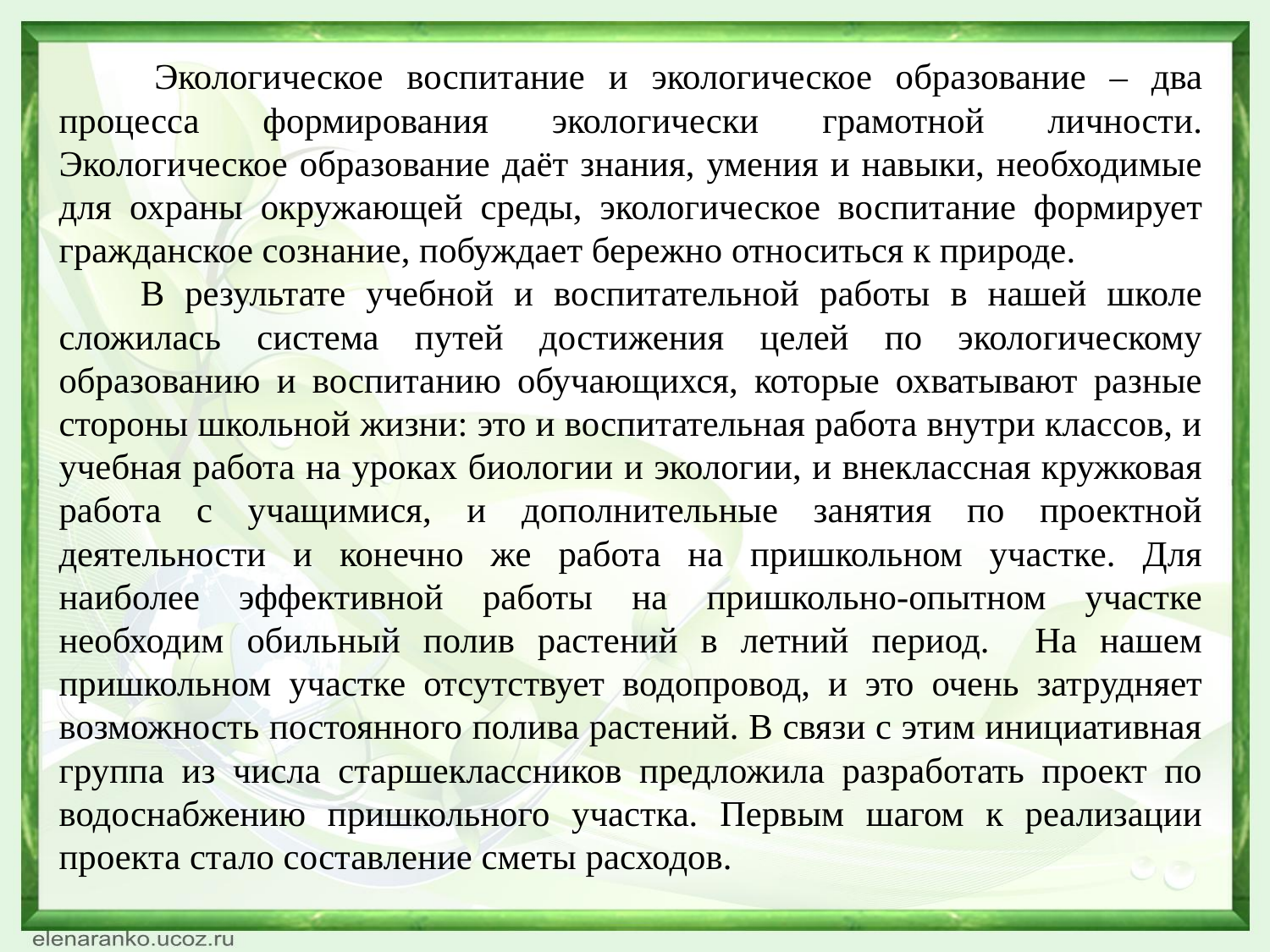

Экологическое воспитание и экологическое образование – два процесса формирования экологически грамотной личности. Экологическое образование даёт знания, умения и навыки, необходимые для охраны окружающей среды, экологическое воспитание формирует гражданское сознание, побуждает бережно относиться к природе.
    В результате учебной и воспитательной работы в нашей школе сложилась система путей достижения целей по экологическому образованию и воспитанию обучающихся, которые охватывают разные стороны школьной жизни: это и воспитательная работа внутри классов, и учебная работа на уроках биологии и экологии, и внеклассная кружковая работа с учащимися, и дополнительные занятия по проектной деятельности и конечно же работа на пришкольном участке. Для наиболее эффективной работы на пришкольно-опытном участке необходим обильный полив растений в летний период.  На нашем пришкольном участке отсутствует водопровод, и это очень затрудняет возможность постоянного полива растений. В связи с этим инициативная группа из числа старшеклассников предложила разработать проект по водоснабжению пришкольного участка. Первым шагом к реализации проекта стало составление сметы расходов.